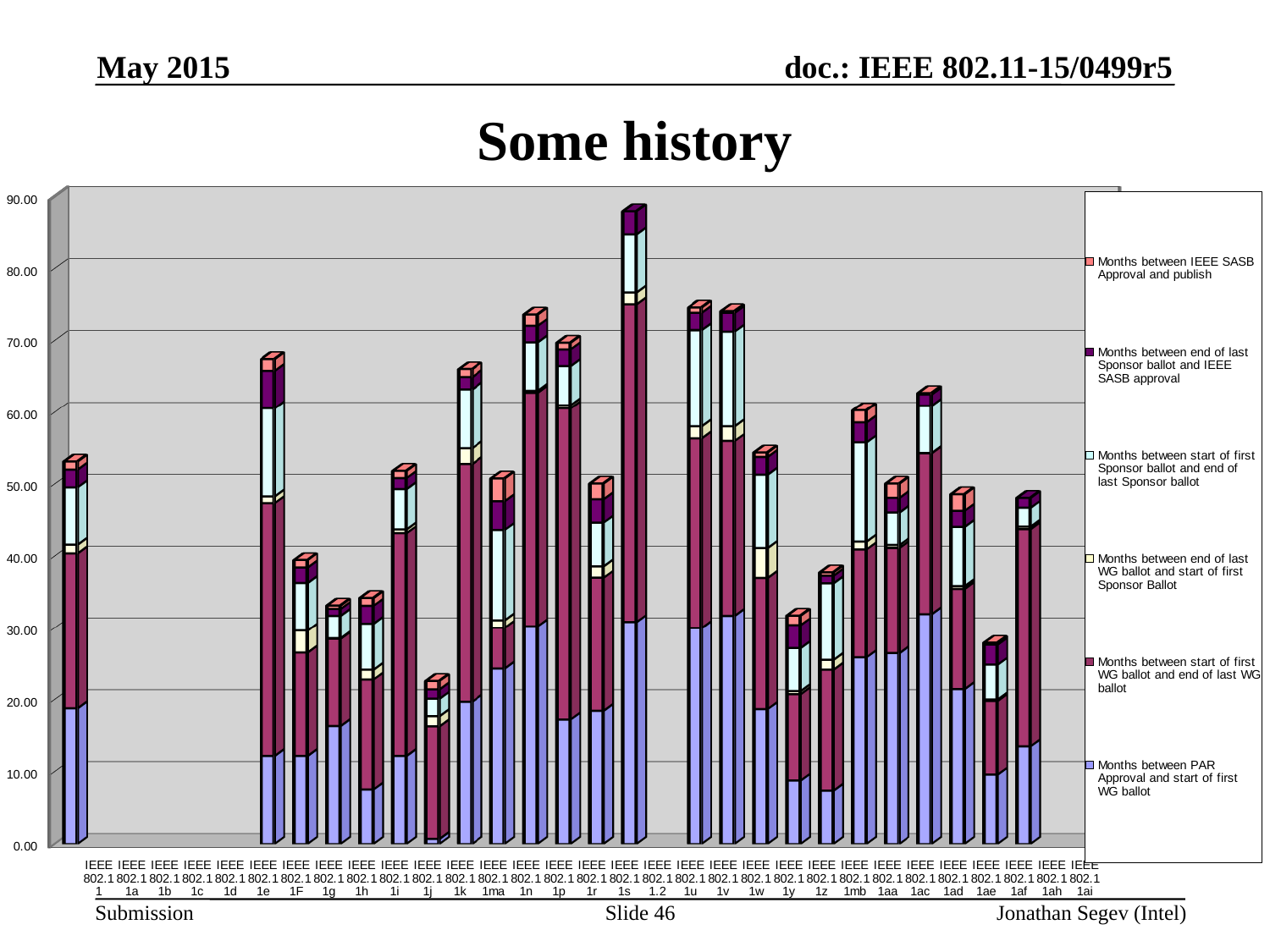

May 2015
# Some history

[unsupported chart]

Slide 46
Jonathan Segev (Intel)